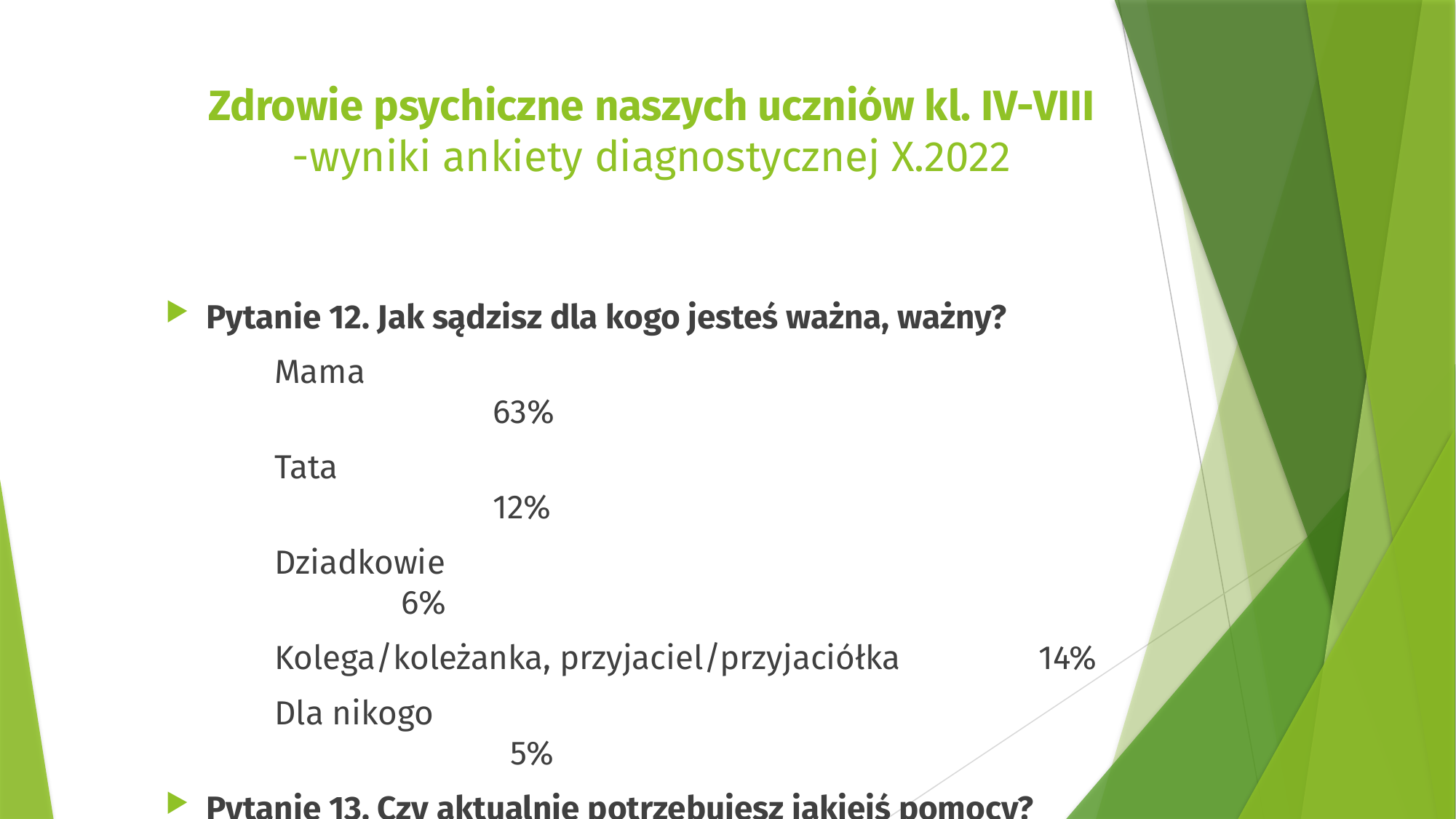

# Zdrowie psychiczne naszych uczniów kl. IV-VIII -wyniki ankiety diagnostycznej X.2022
Pytanie 12. Jak sądzisz dla kogo jesteś ważna, ważny?
	Mama												63%
	Tata												12%
	Dziadkowie					 					  6%
	Kolega/koleżanka, przyjaciel/przyjaciółka		14%
	Dla nikogo											  5%
Pytanie 13. Czy aktualnie potrzebujesz jakiejś pomocy?
	Tak				16%
	Nie 			84%